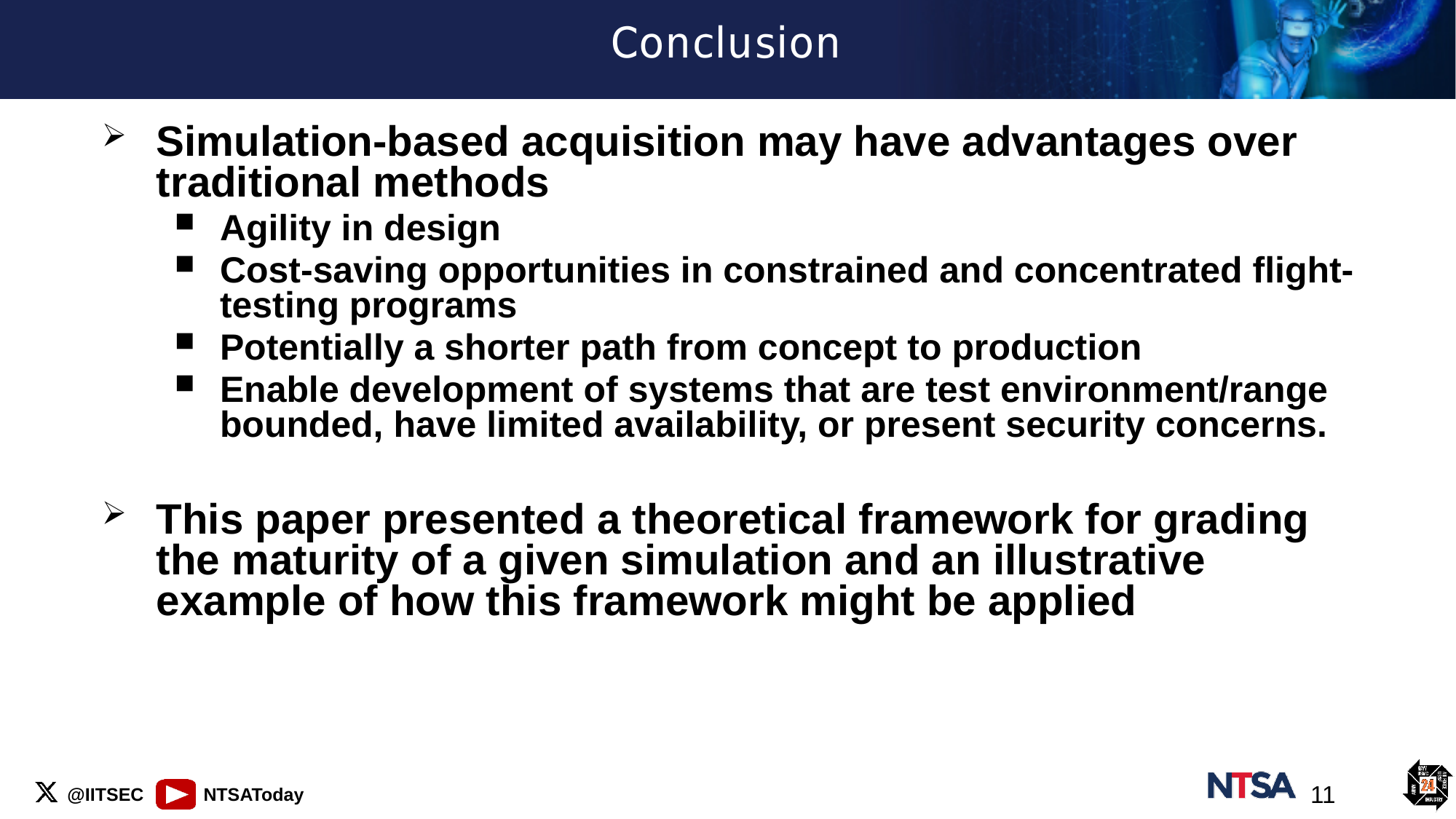

# Conclusion
Simulation-based acquisition may have advantages over traditional methods
Agility in design
Cost-saving opportunities in constrained and concentrated flight-testing programs
Potentially a shorter path from concept to production
Enable development of systems that are test environment/range bounded, have limited availability, or present security concerns.

This paper presented a theoretical framework for grading the maturity of a given simulation and an illustrative example of how this framework might be applied

11